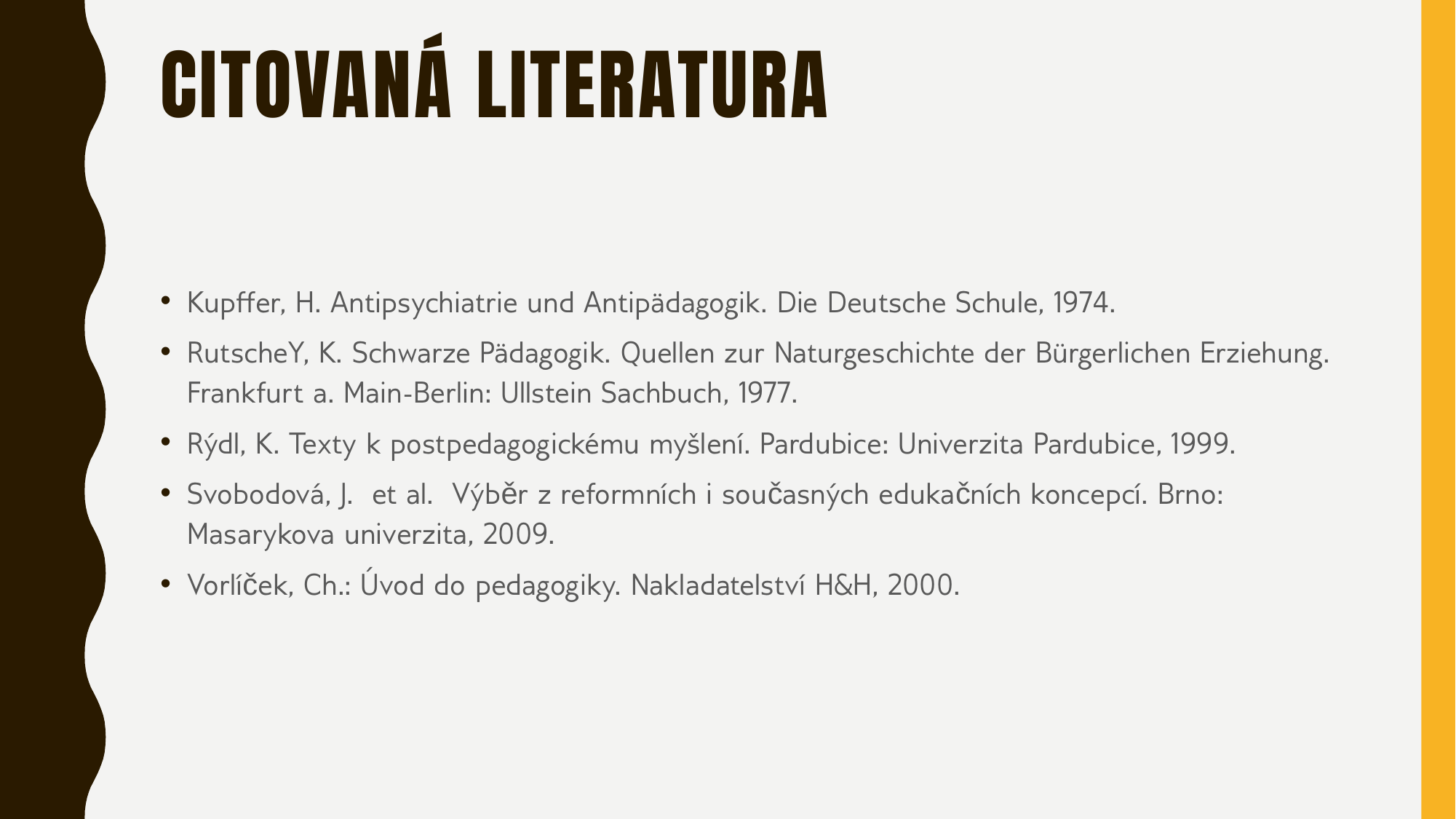

# Citovaná Literatura
Kupffer, H. Antipsychiatrie und Antipädagogik. Die Deutsche Schule, 1974.
RutscheY, K. Schwarze Pädagogik. Quellen zur Naturgeschichte der Bürgerlichen Erziehung. Frankfurt a. Main-Berlin: Ullstein Sachbuch, 1977.
Rýdl, K. Texty k postpedagogickému myšlení. Pardubice: Univerzita Pardubice, 1999.
Svobodová, J.  et al.  Výběr z reformních i současných edukačních koncepcí. Brno: Masarykova univerzita, 2009.
Vorlíček, Ch.: Úvod do pedagogiky. Nakladatelství H&H, 2000.